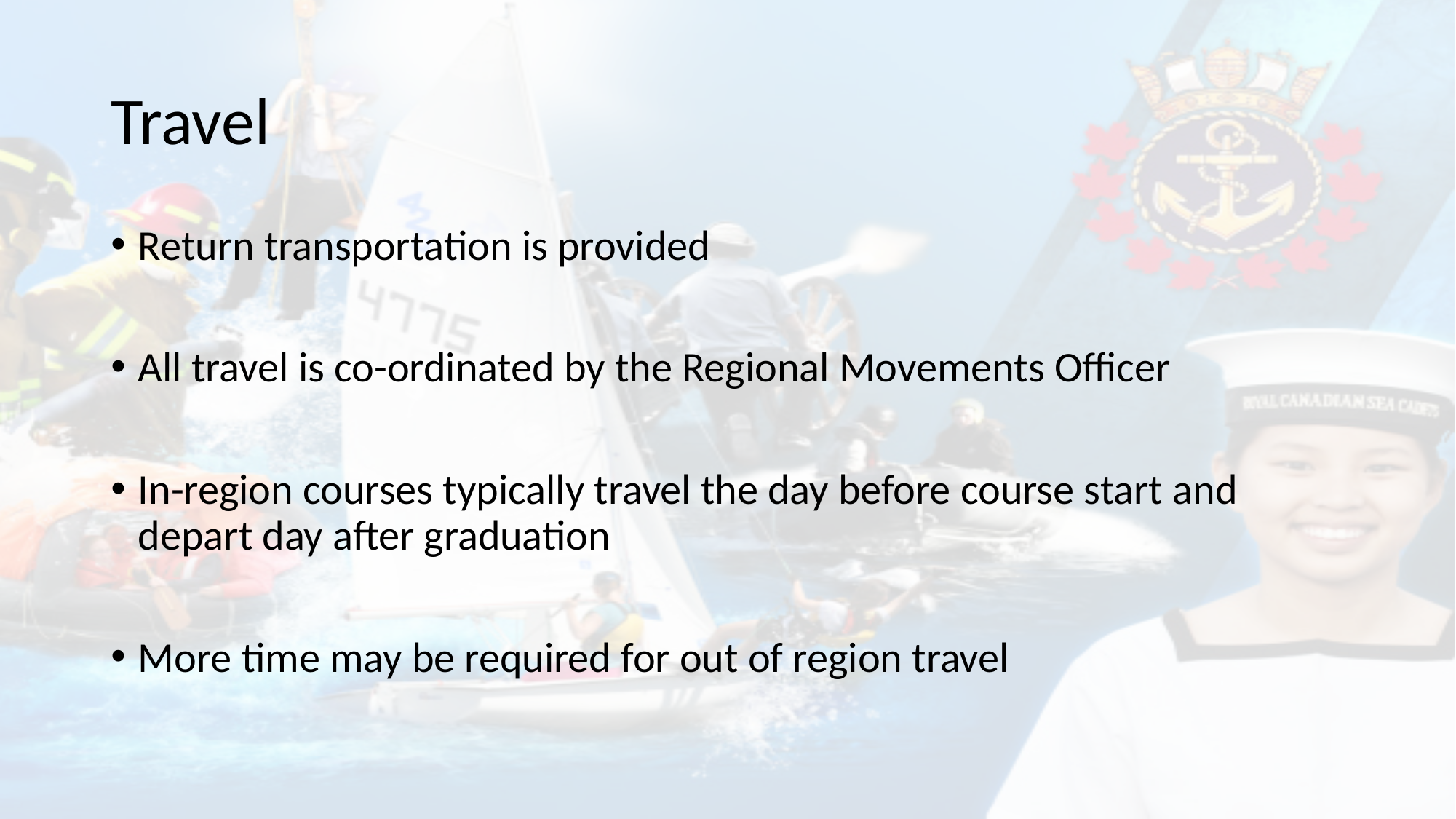

# Travel
Return transportation is provided

All travel is co-ordinated by the Regional Movements Officer

In-region courses typically travel the day before course start and depart day after graduation

More time may be required for out of region travel